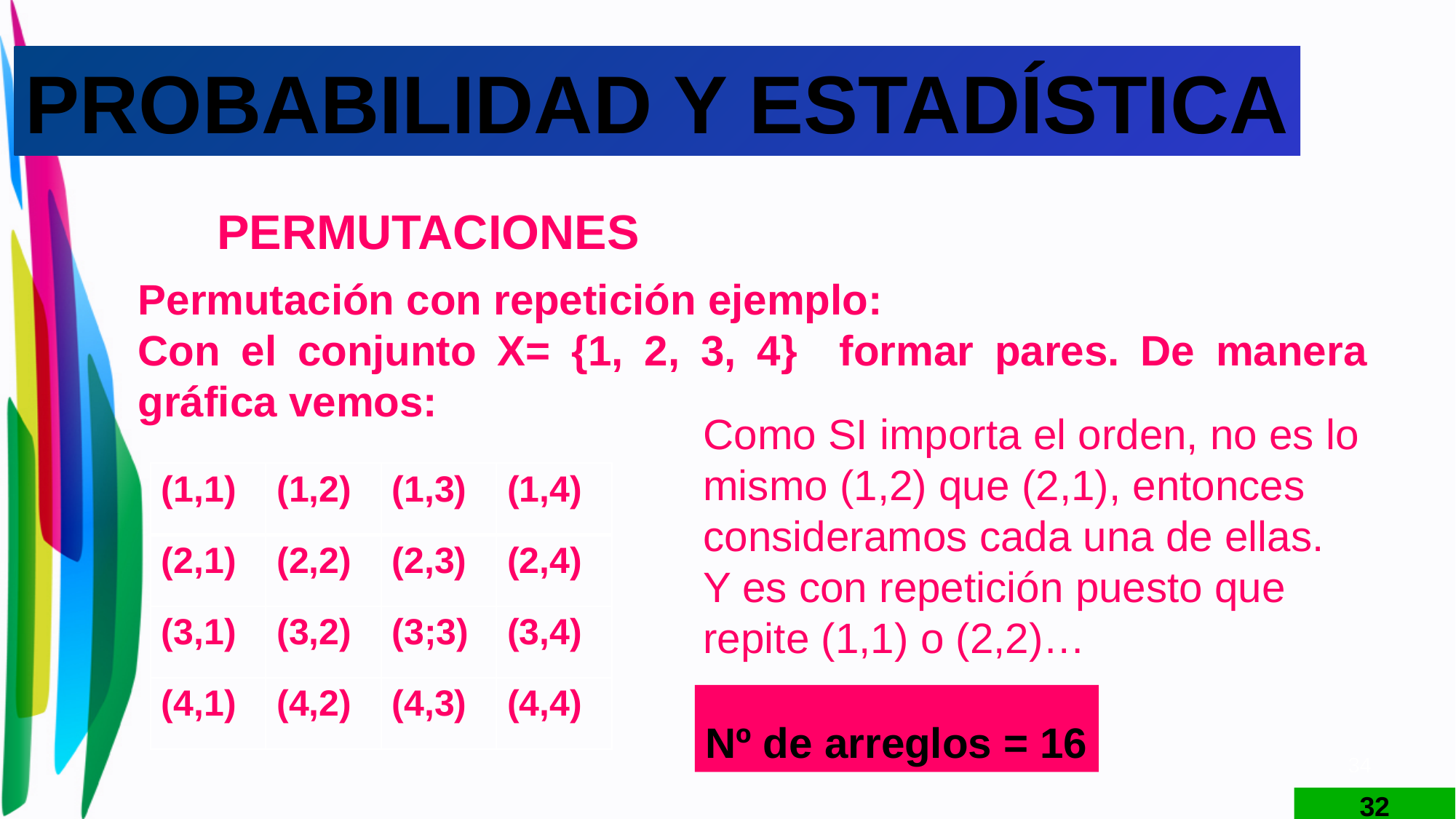

PROBABILIDAD Y ESTADÍSTICA

PERMUTACIONES

Permutación con repetición ejemplo:
Con el conjunto X= {1, 2, 3, 4}  formar pares. De manera gráfica vemos:
Como SI importa el orden, no es lo mismo (1,2) que (2,1), entonces  consideramos cada una de ellas.
Y es con repetición puesto que repite (1,1) o (2,2)…

| (1,1) | (1,2) | (1,3) | (1,4) |
| --- | --- | --- | --- |
| (2,1) | (2,2) | (2,3) | (2,4) |
| (3,1) | (3,2) | (3;3) | (3,4) |
| (4,1) | (4,2) | (4,3) | (4,4) |
Nº de arreglos = 16
34
32